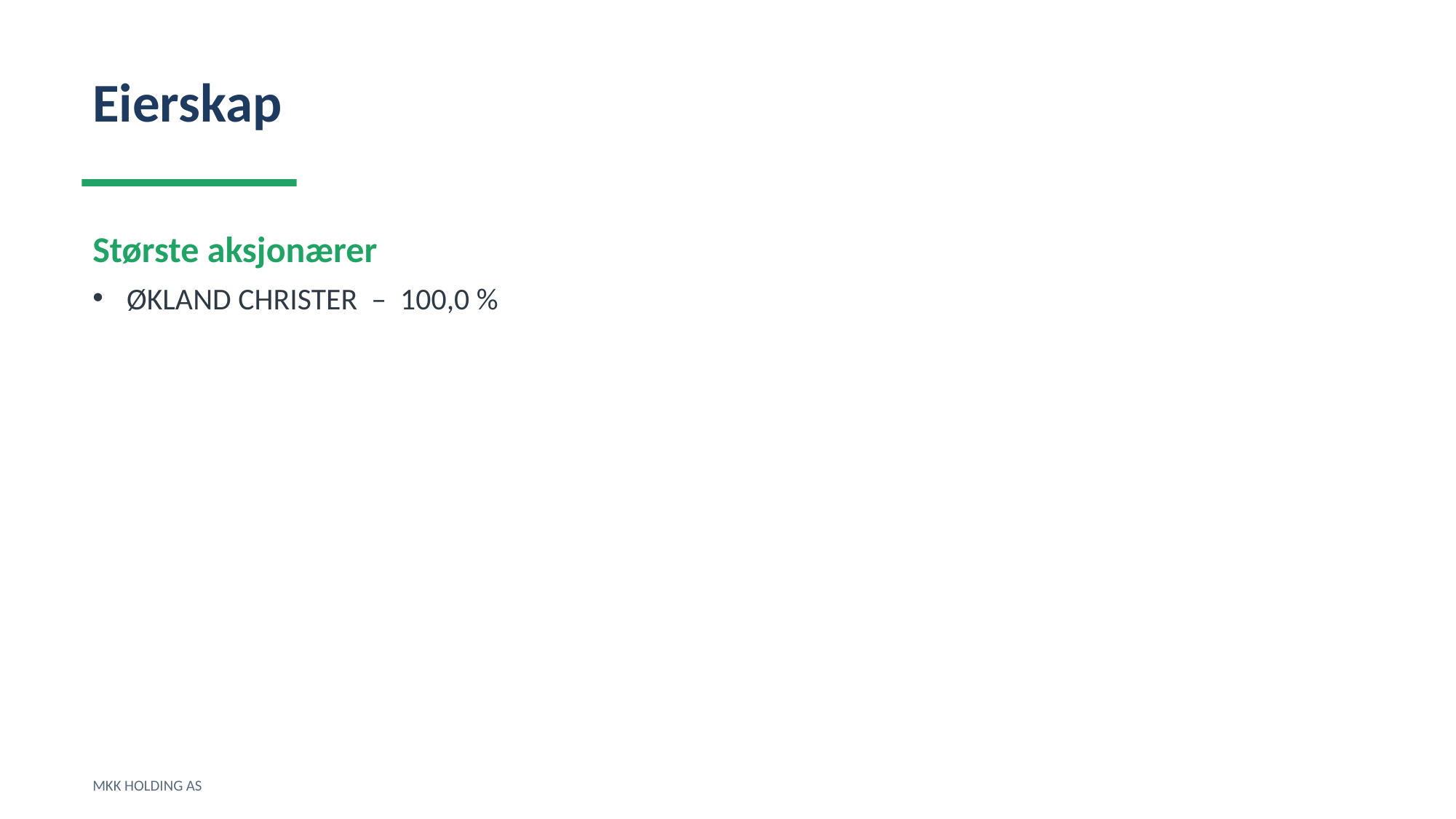

Eierskap

Største aksjonærer
ØKLAND CHRISTER  –  100,0 %
MKK HOLDING AS